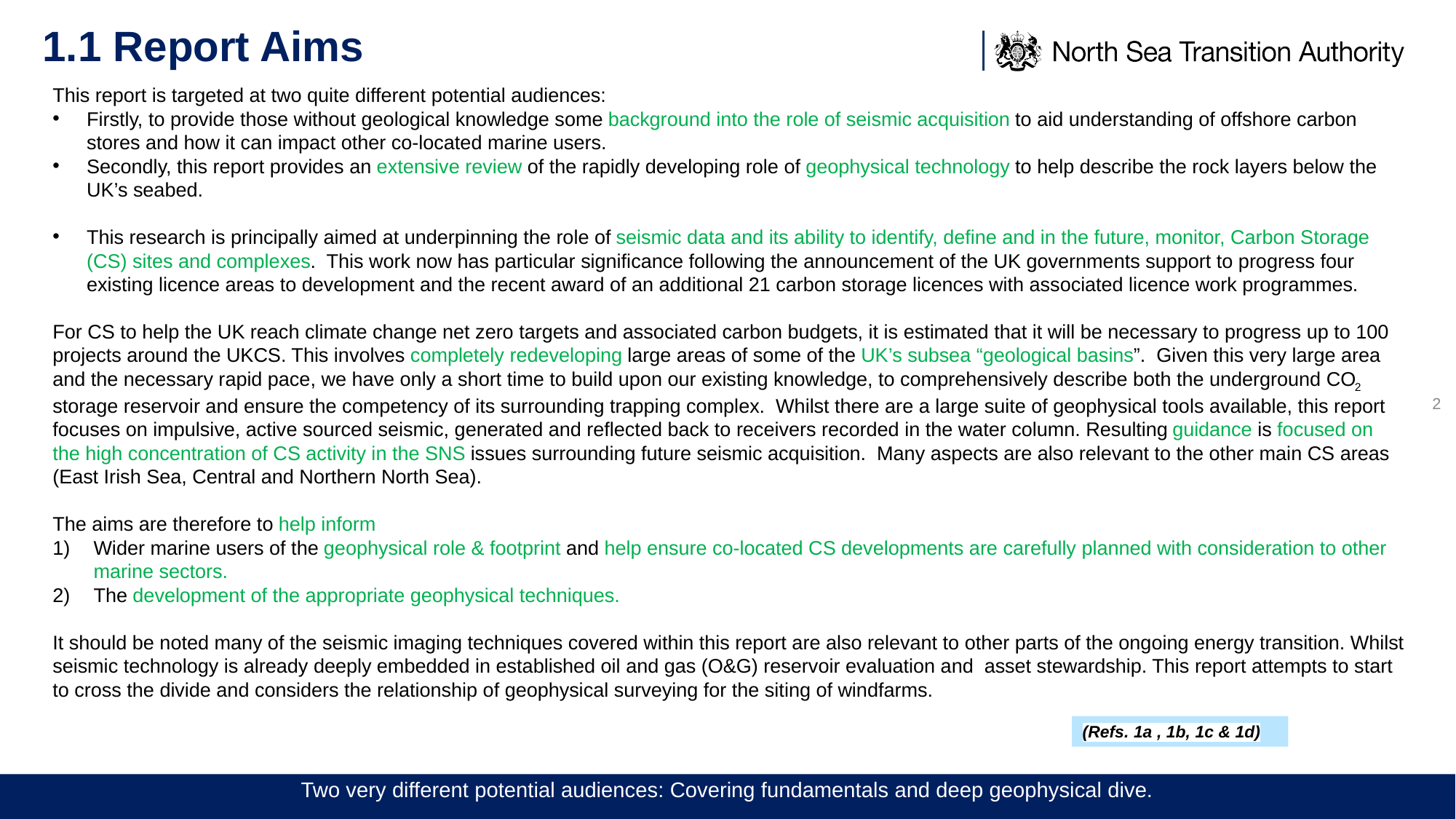

# 1.1 Report Aims
This report is targeted at two quite different potential audiences:
Firstly, to provide those without geological knowledge some background into the role of seismic acquisition to aid understanding of offshore carbon stores and how it can impact other co-located marine users.
Secondly, this report provides an extensive review of the rapidly developing role of geophysical technology to help describe the rock layers below the UK’s seabed.

This research is principally aimed at underpinning the role of seismic data and its ability to identify, define and in the future, monitor, Carbon Storage (CS) sites and complexes.  This work now has particular significance following the announcement of the UK governments support to progress four existing licence areas to development and the recent award of an additional 21 carbon storage licences with associated licence work programmes.

For CS to help the UK reach climate change net zero targets and associated carbon budgets, it is estimated that it will be necessary to progress up to 100 projects around the UKCS. This involves completely redeveloping large areas of some of the UK’s subsea “geological basins”.  Given this very large area and the necessary rapid pace, we have only a short time to build upon our existing knowledge, to comprehensively describe both the underground CO2  storage reservoir and ensure the competency of its surrounding trapping complex.  Whilst there are a large suite of geophysical tools available, this report  focuses on impulsive, active sourced seismic, generated and reflected back to receivers recorded in the water column. Resulting guidance is focused on the high concentration of CS activity in the SNS issues surrounding future seismic acquisition.  Many aspects are also relevant to the other main CS areas (East Irish Sea, Central and Northern North Sea).

The aims are therefore to help inform
Wider marine users of the geophysical role & footprint and help ensure co-located CS developments are carefully planned with consideration to other marine sectors.
The development of the appropriate geophysical techniques.

It should be noted many of the seismic imaging techniques covered within this report are also relevant to other parts of the ongoing energy transition. Whilst seismic technology is already deeply embedded in established oil and gas (O&G) reservoir evaluation and  asset stewardship. This report attempts to start to cross the divide and considers the relationship of geophysical surveying for the siting of windfarms.

2
(Refs. 1a , 1b, 1c & 1d)
Two very different potential audiences: Covering fundamentals and deep geophysical dive.